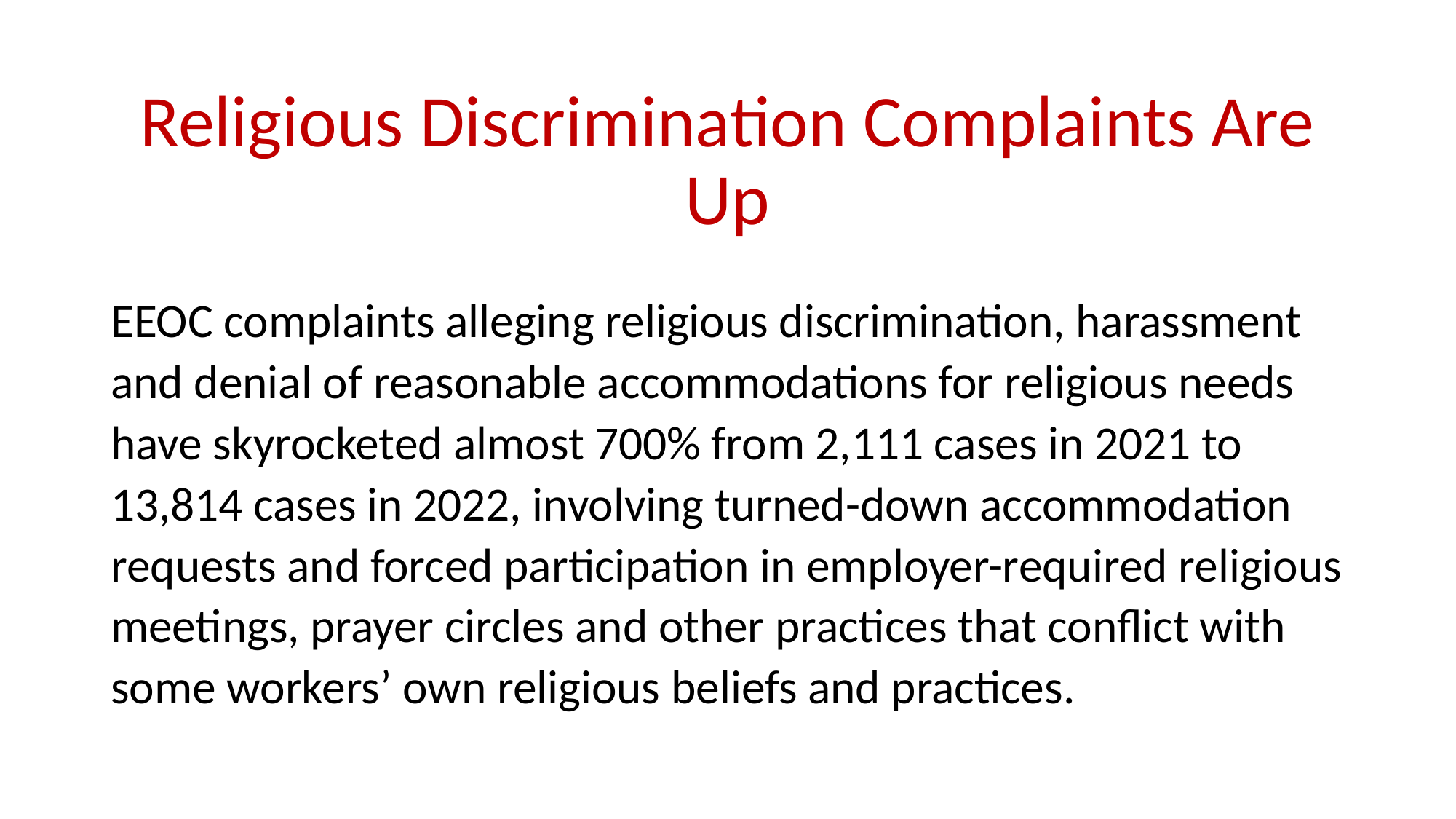

# Religious Discrimination Complaints Are Up
EEOC complaints alleging religious discrimination, harassment and denial of reasonable accommodations for religious needs have skyrocketed almost 700% from 2,111 cases in 2021 to 13,814 cases in 2022, involving turned-down accommodation requests and forced participation in employer-required religious meetings, prayer circles and other practices that conflict with some workers’ own religious beliefs and practices.